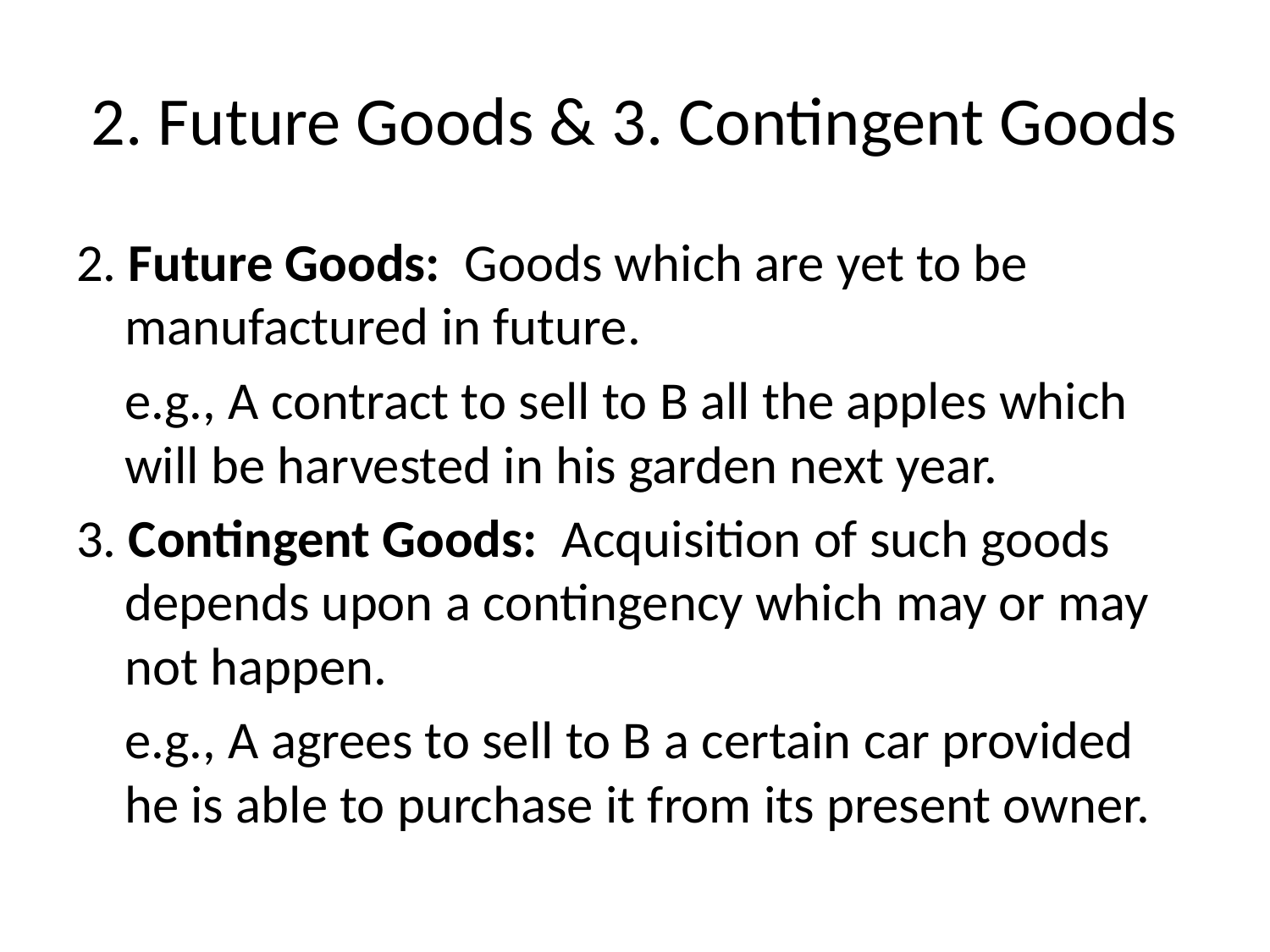

# 2. Future Goods & 3. Contingent Goods
2. Future Goods:  Goods which are yet to be manufactured in future.
	e.g., A contract to sell to B all the apples which will be harvested in his garden next year.
3. Contingent Goods:  Acquisition of such goods depends upon a contingency which may or may not happen.
	e.g., A agrees to sell to B a certain car provided he is able to purchase it from its present owner.